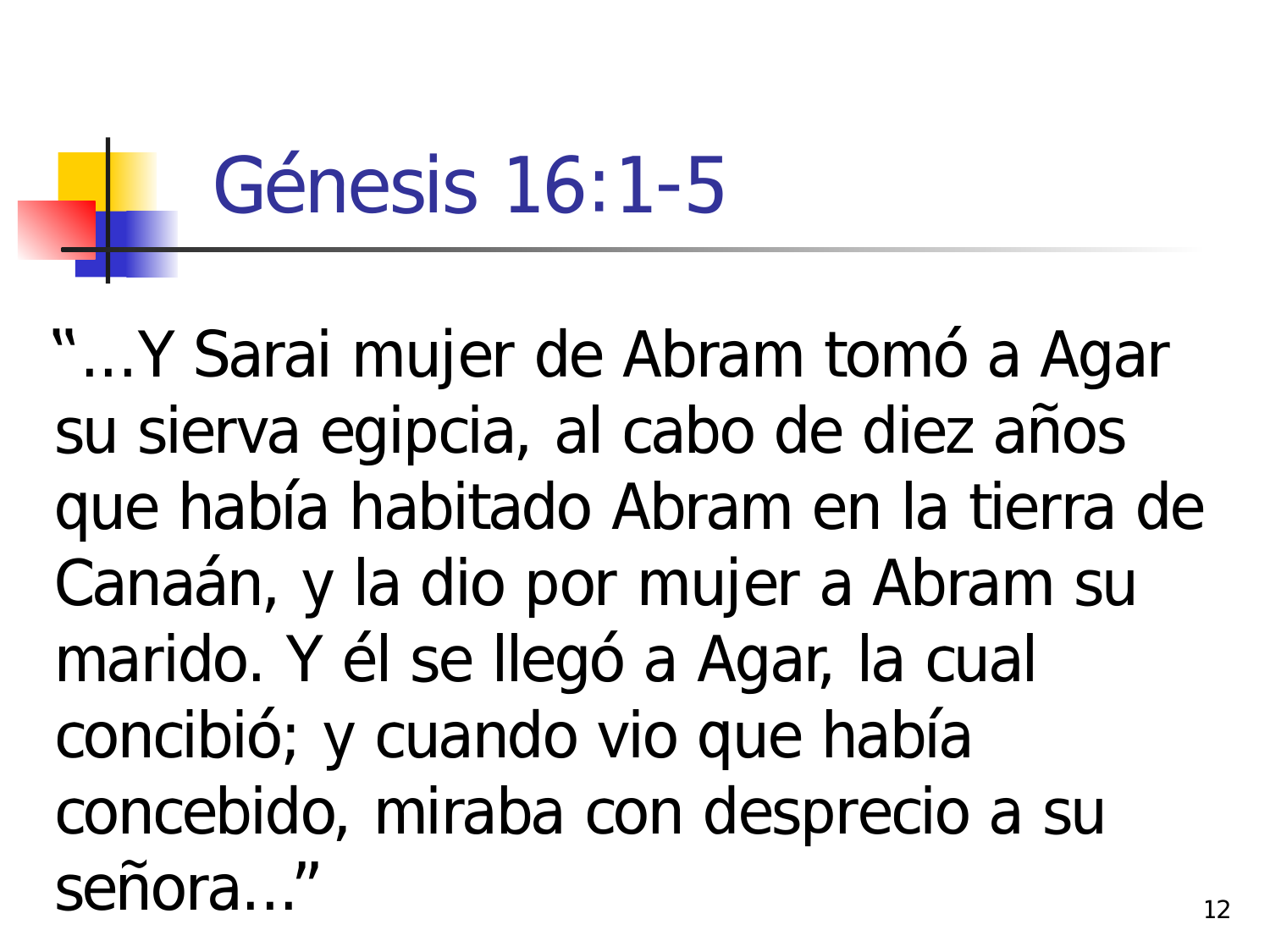

# Génesis 16:1-5
“...Y Sarai mujer de Abram tomó a Agar su sierva egipcia, al cabo de diez años que había habitado Abram en la tierra de Canaán, y la dio por mujer a Abram su marido. Y él se llegó a Agar, la cual concibió; y cuando vio que había concebido, miraba con desprecio a su señora...”
12